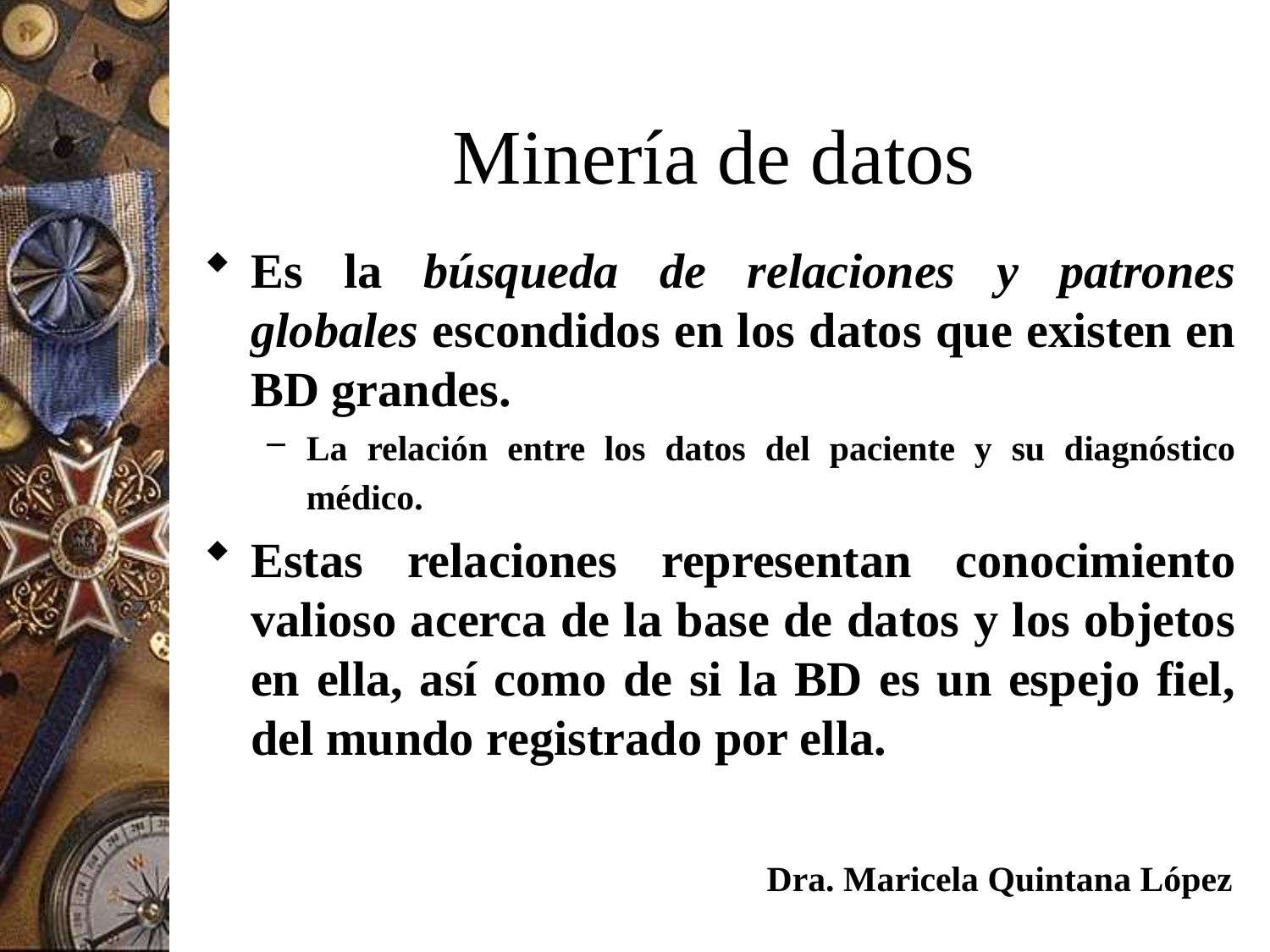

# Minería de datos
Es la búsqueda de relaciones y patrones globales escondidos en los datos que existen en BD grandes.
La relación entre los datos del paciente y su diagnóstico médico.
Estas relaciones representan conocimiento valioso acerca de la base de datos y los objetos en ella, así como de si la BD es un espejo fiel, del mundo registrado por ella.
Dra. Maricela Quintana López